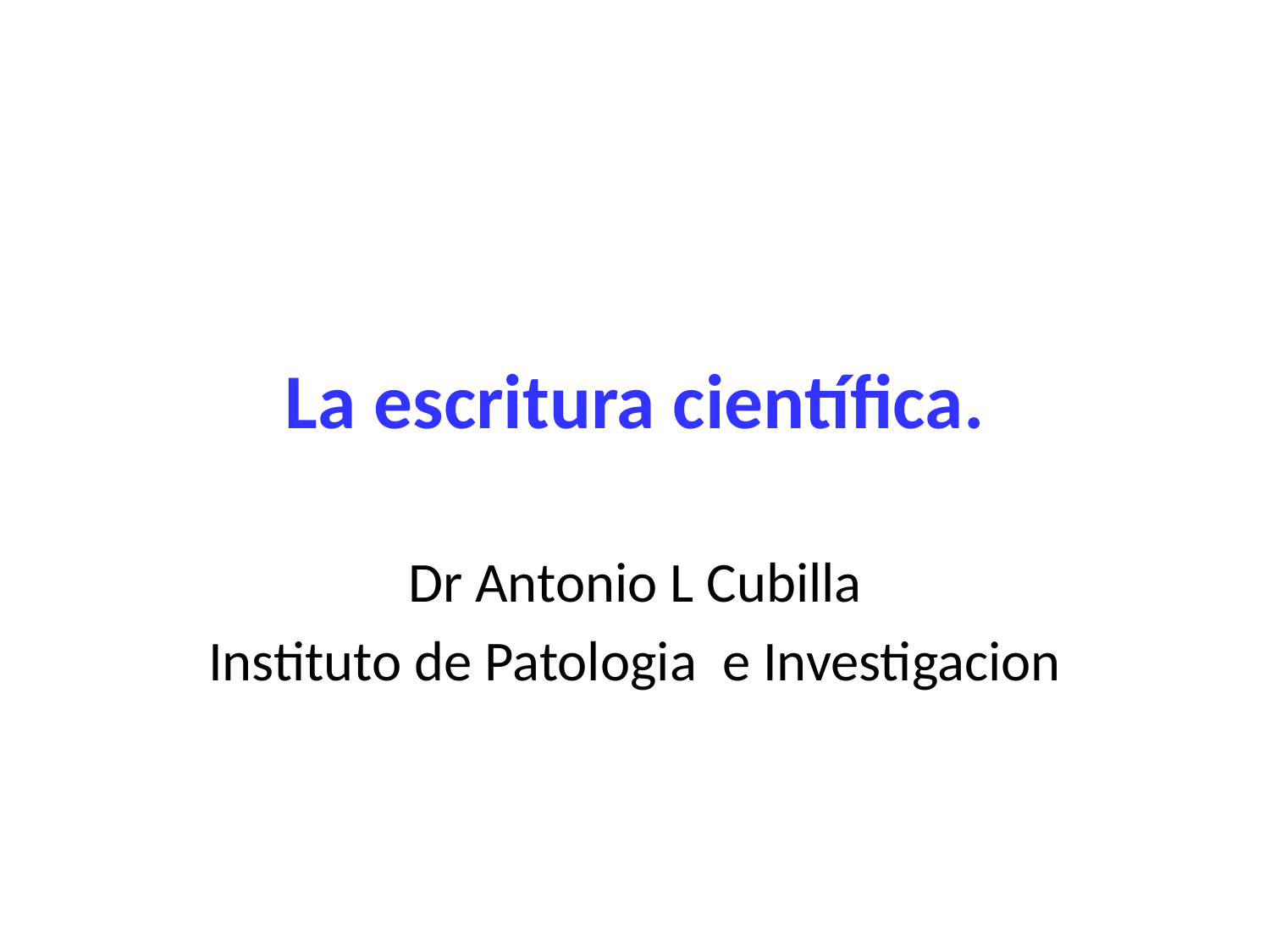

# La escritura científica.
Dr Antonio L Cubilla
Instituto de Patologia  e Investigacion